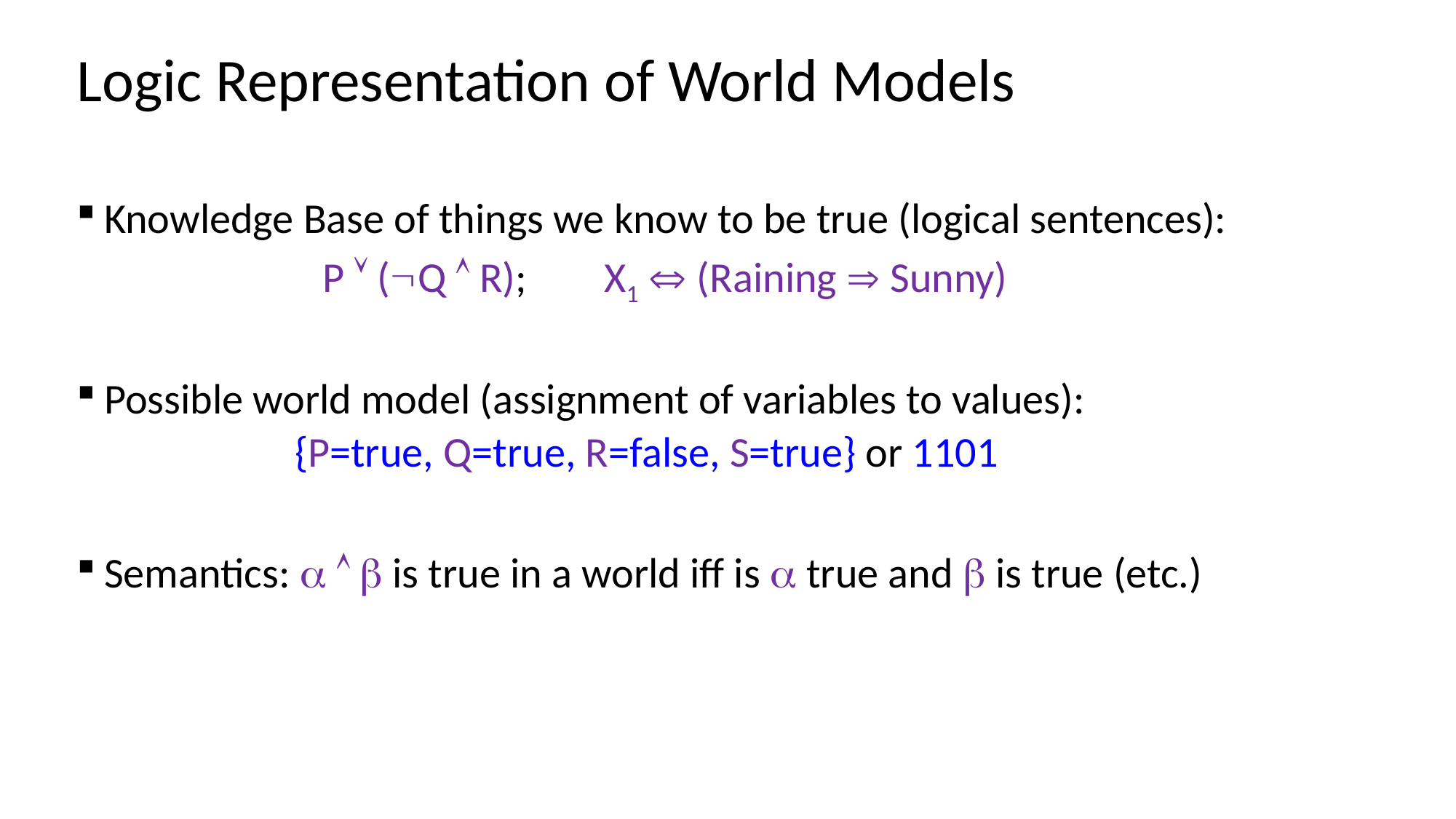

# Logic Representation of World Models

Knowledge Base of things we know to be true (logical sentences):
		P ∨ (¬Q ∧ R);        X1 ⇔ (Raining ⇒ Sunny)

Possible world model (assignment of variables to values):
		{P=true, Q=true, R=false, S=true} or 1101

Semantics: α ∧ β is true in a world iff is α true and β is true (etc.)